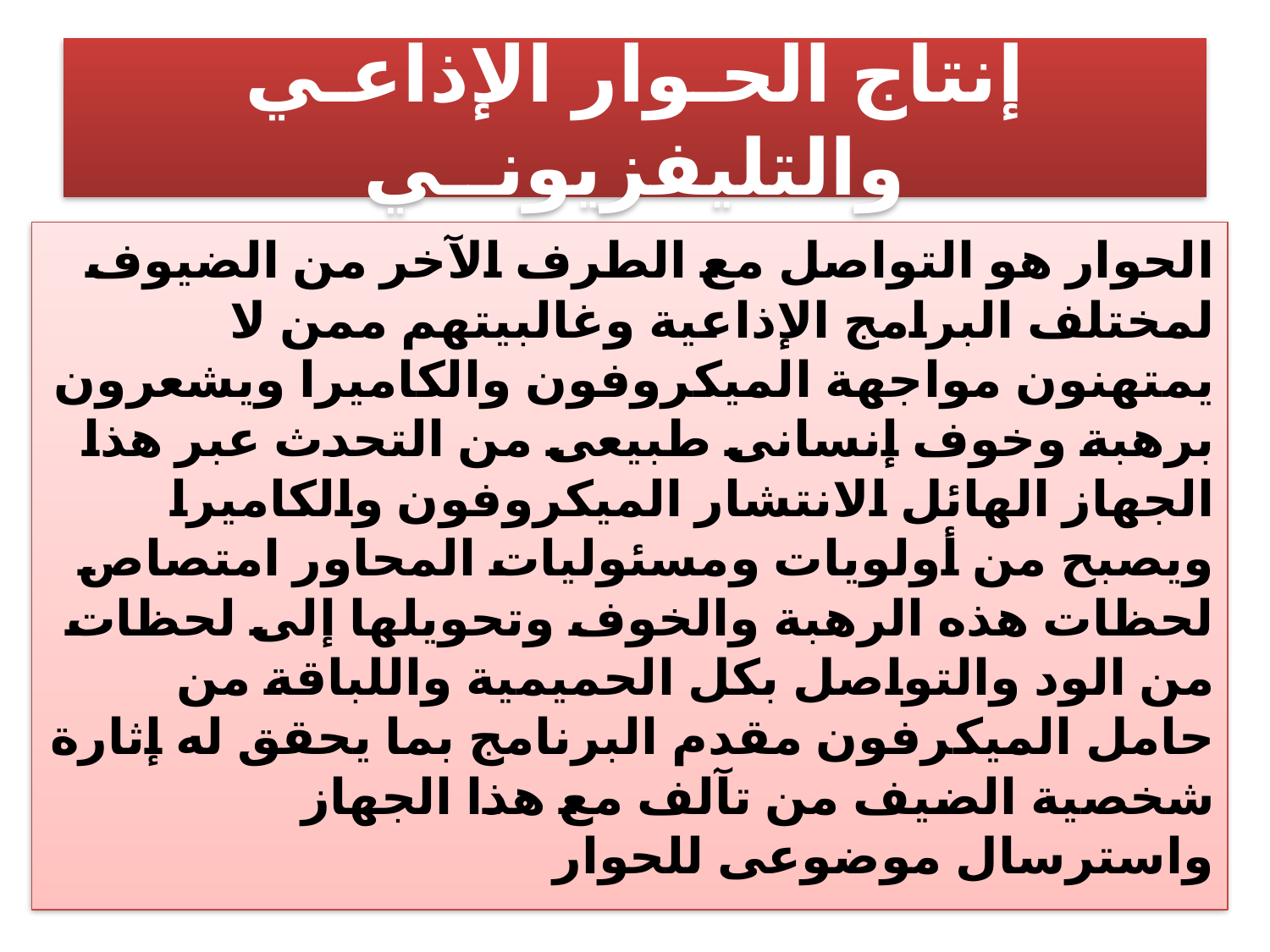

# إنتاج الحـوار الإذاعـي والتليفزيونــي
الحوار هو التواصل مع الطرف الآخر من الضيوف لمختلف البرامج الإذاعية وغالبيتهم ممن لا يمتهنون مواجهة الميكروفون والكاميرا ويشعرون برهبة وخوف إنسانى طبيعى من التحدث عبر هذا الجهاز الهائل الانتشار الميكروفون والكاميرا ويصبح من أولويات ومسئوليات المحاور امتصاص لحظات هذه الرهبة والخوف وتحويلها إلى لحظات من الود والتواصل بكل الحميمية واللباقة من حامل الميكرفون مقدم البرنامج بما يحقق له إثارة شخصية الضيف من تآلف مع هذا الجهاز واسترسال موضوعى للحوار